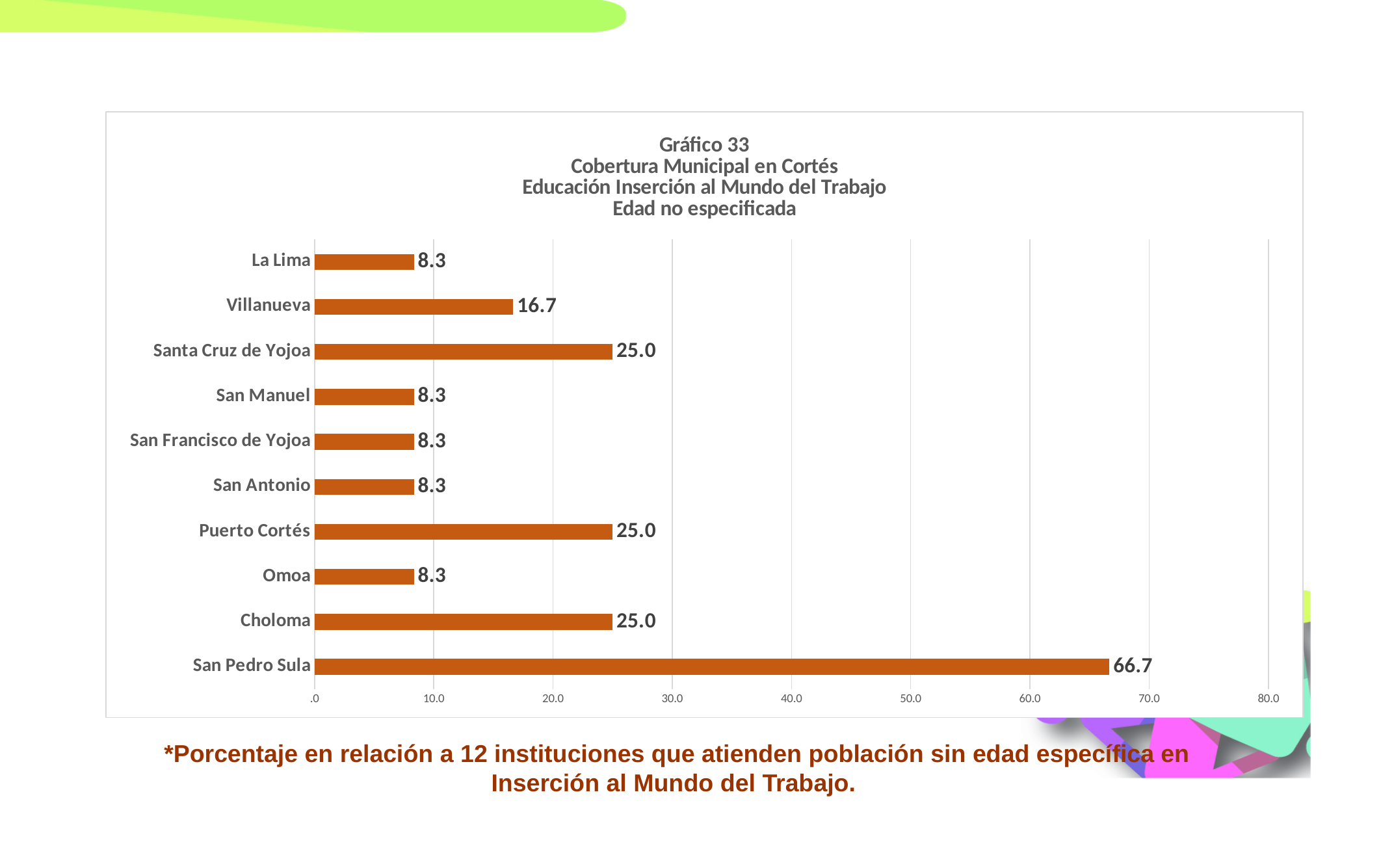

### Chart: Gráfico 33
Cobertura Municipal en Cortés
Educación Inserción al Mundo del Trabajo
Edad no especificada

| Category |  |
|---|---|
| San Pedro Sula | 66.66666666666667 |
| Choloma | 25.0 |
| Omoa | 8.333333333333334 |
| Puerto Cortés | 25.0 |
| San Antonio | 8.333333333333334 |
| San Francisco de Yojoa | 8.333333333333334 |
| San Manuel | 8.333333333333334 |
| Santa Cruz de Yojoa | 25.0 |
| Villanueva | 16.666666666666668 |
| La Lima | 8.333333333333334 |
*Porcentaje en relación a 12 instituciones que atienden población sin edad específica en Inserción al Mundo del Trabajo.